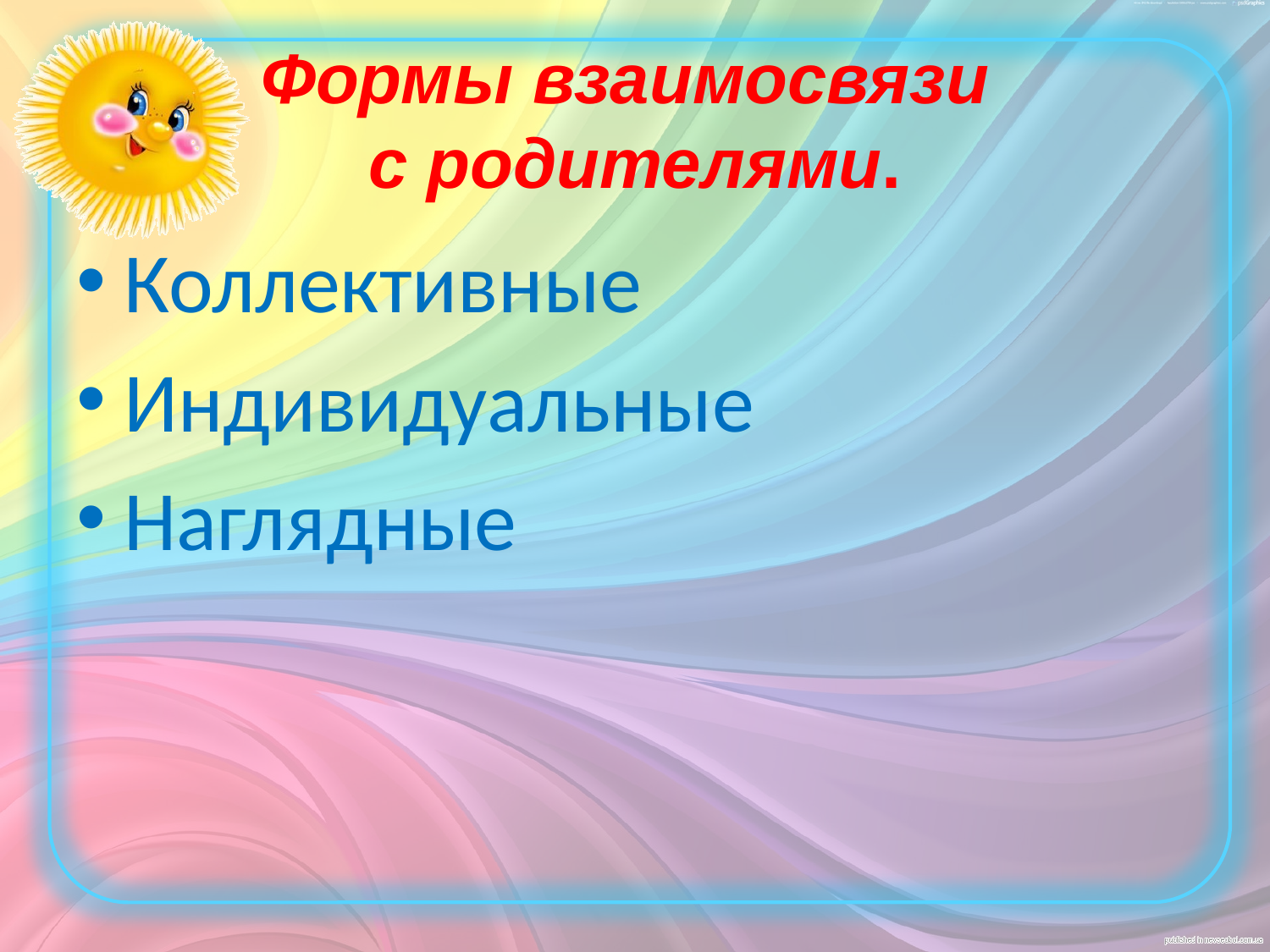

# Формы взаимосвязи с родителями.
Коллективные
Индивидуальные
Наглядные